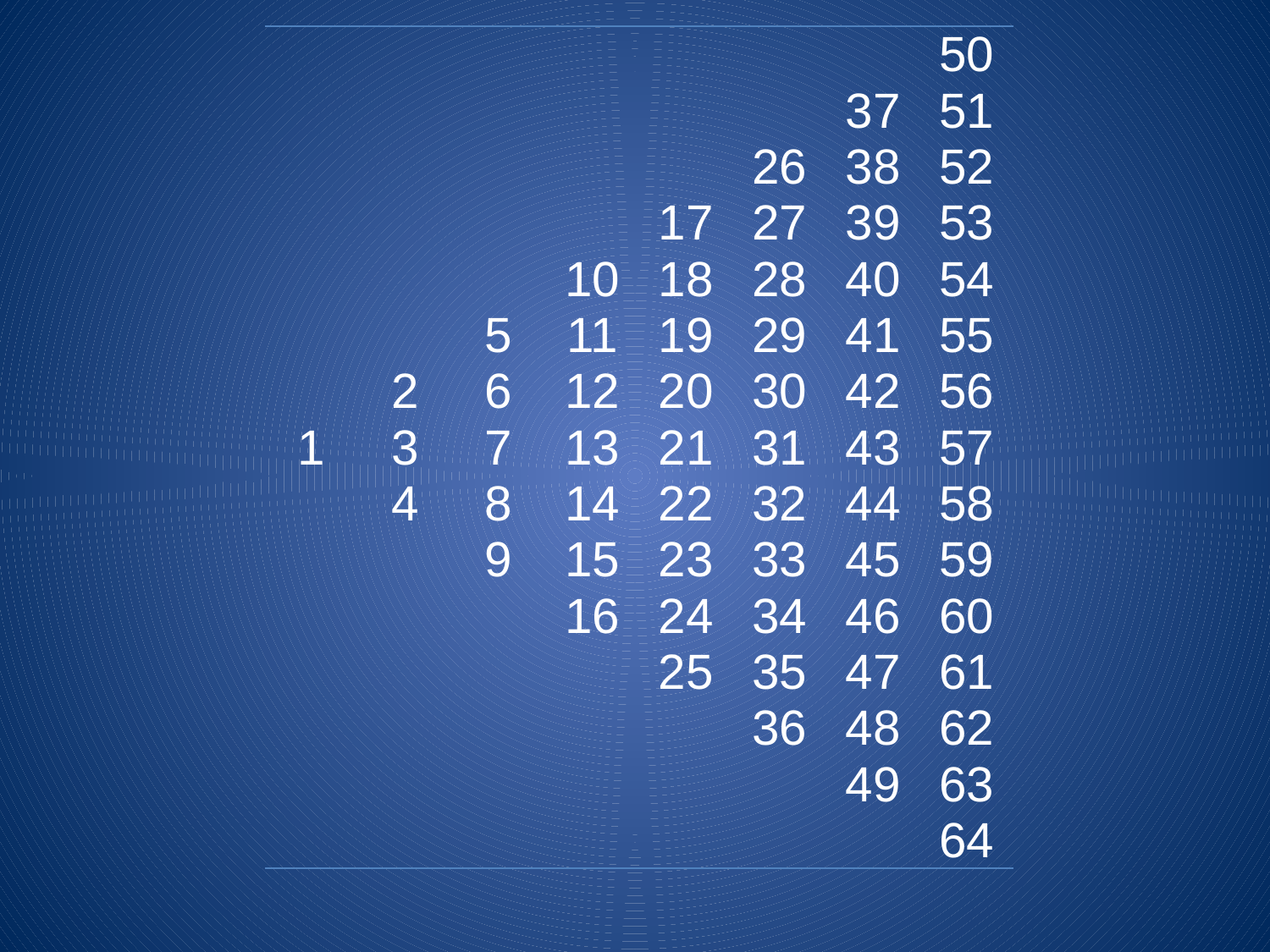

|  |  |  |  |  |  |  | 50 |
| --- | --- | --- | --- | --- | --- | --- | --- |
|  |  |  |  |  |  | 37 | 51 |
|  |  |  |  |  | 26 | 38 | 52 |
|  |  |  |  | 17 | 27 | 39 | 53 |
|  |  |  | 10 | 18 | 28 | 40 | 54 |
|  |  | 5 | 11 | 19 | 29 | 41 | 55 |
|  | 2 | 6 | 12 | 20 | 30 | 42 | 56 |
| 1 | 3 | 7 | 13 | 21 | 31 | 43 | 57 |
|  | 4 | 8 | 14 | 22 | 32 | 44 | 58 |
|  |  | 9 | 15 | 23 | 33 | 45 | 59 |
|  |  |  | 16 | 24 | 34 | 46 | 60 |
|  |  |  |  | 25 | 35 | 47 | 61 |
|  |  |  |  |  | 36 | 48 | 62 |
|  |  |  |  |  |  | 49 | 63 |
|  |  |  |  |  |  |  | 64 |